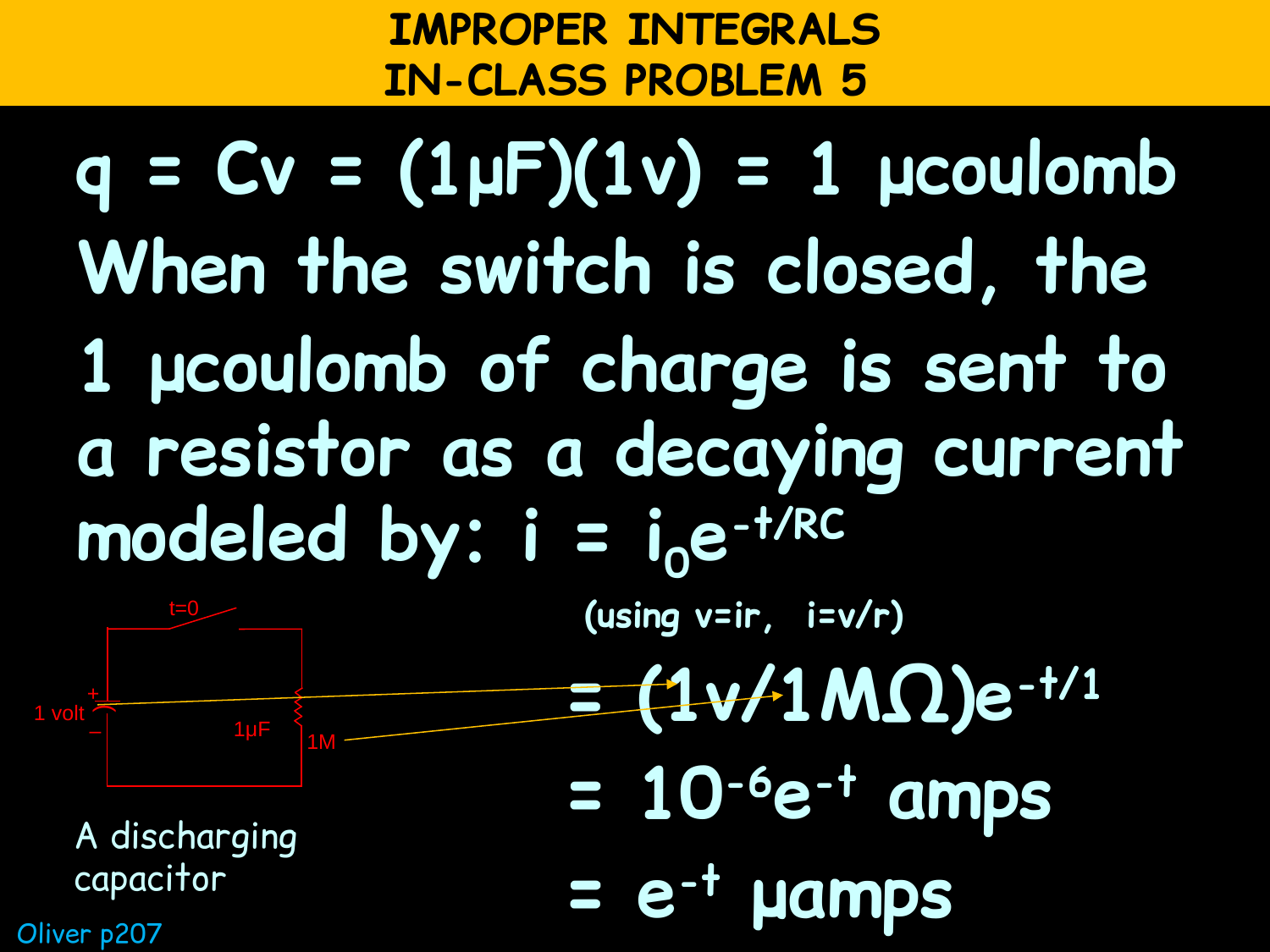

IMPROPER INTEGRALS
IN-CLASS PROBLEM 5
q = Cv = (1μF)(1v) = 1 μcoulomb
When the switch is closed, the
1 μcoulomb of charge is sent to a resistor as a decaying current modeled by: i = i0e-t/RC
				(using v=ir,  i=v/r)
                = (1v/1MΩ)e-t/1
                = 10-6e-t amps
                = e-t μamps
t=0
+
1 volt
1μF
–
1M
(
A discharging capacitor
Oliver p207